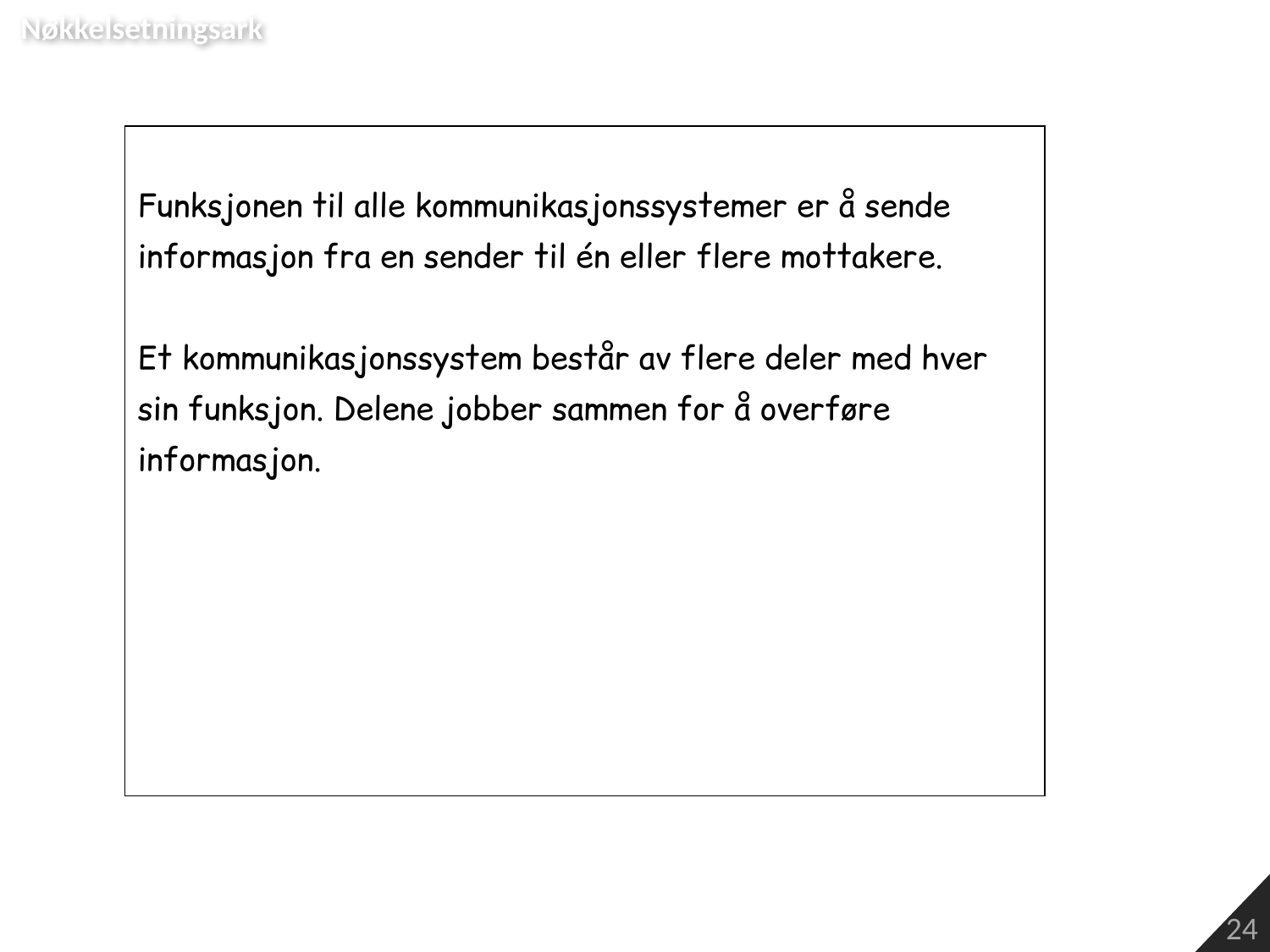

Nøkkelsetningsark
| Funksjonen til alle kommunikasjonssystemer er å sende informasjon fra en sender til én eller flere mottakere. Et kommunikasjonssystem består av flere deler med hver sin funksjon. Delene jobber sammen for å overføre informasjon. |
| --- |